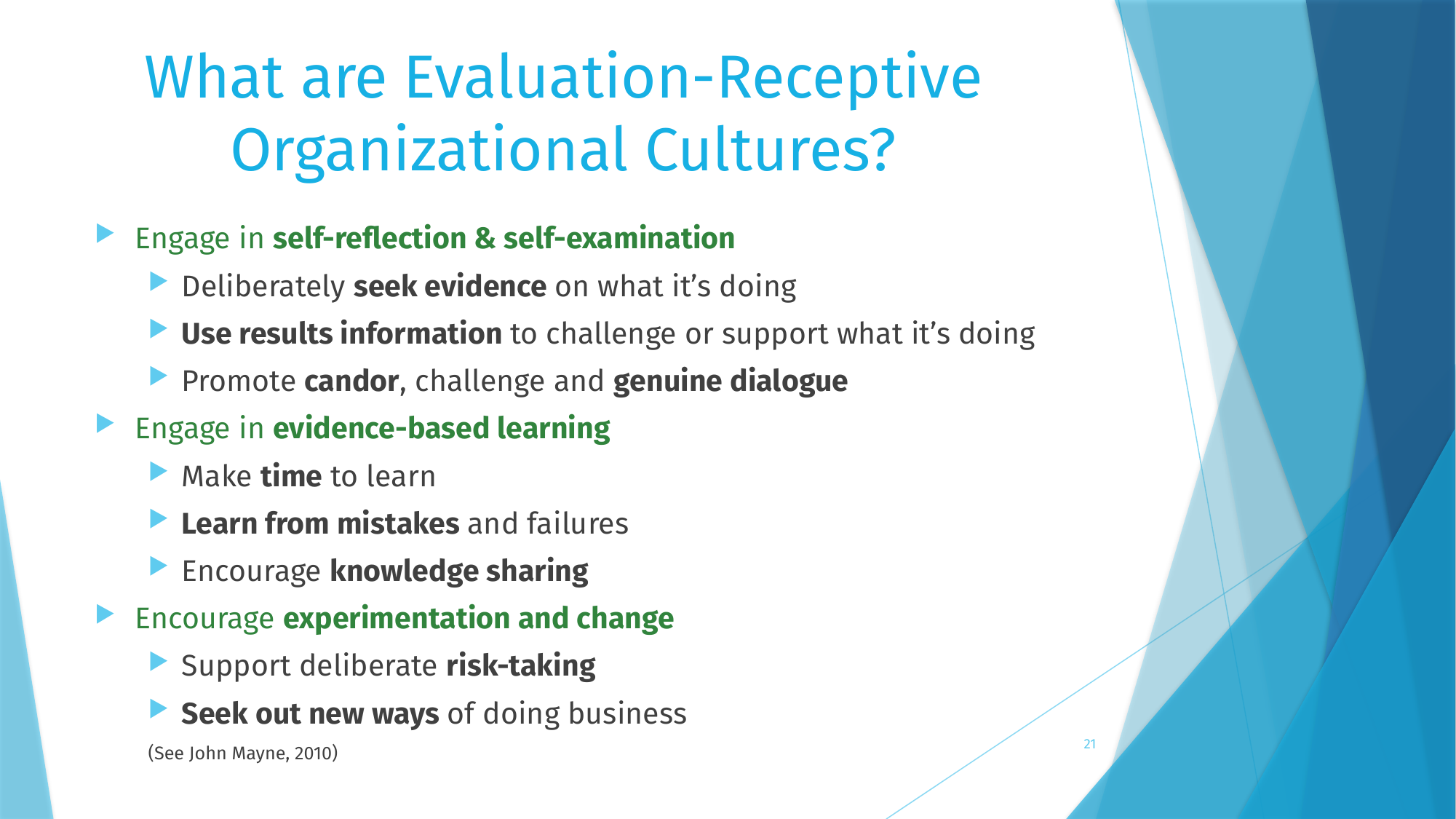

# What are Evaluation-Receptive Organizational Cultures?

Engage in self-reflection & self-examination
Deliberately seek evidence on what it’s doing
Use results information to challenge or support what it’s doing
Promote candor, challenge and genuine dialogue
Engage in evidence-based learning
Make time to learn
Learn from mistakes and failures
Encourage knowledge sharing
Encourage experimentation and change
Support deliberate risk-taking
Seek out new ways of doing business
(See John Mayne, 2010)
21